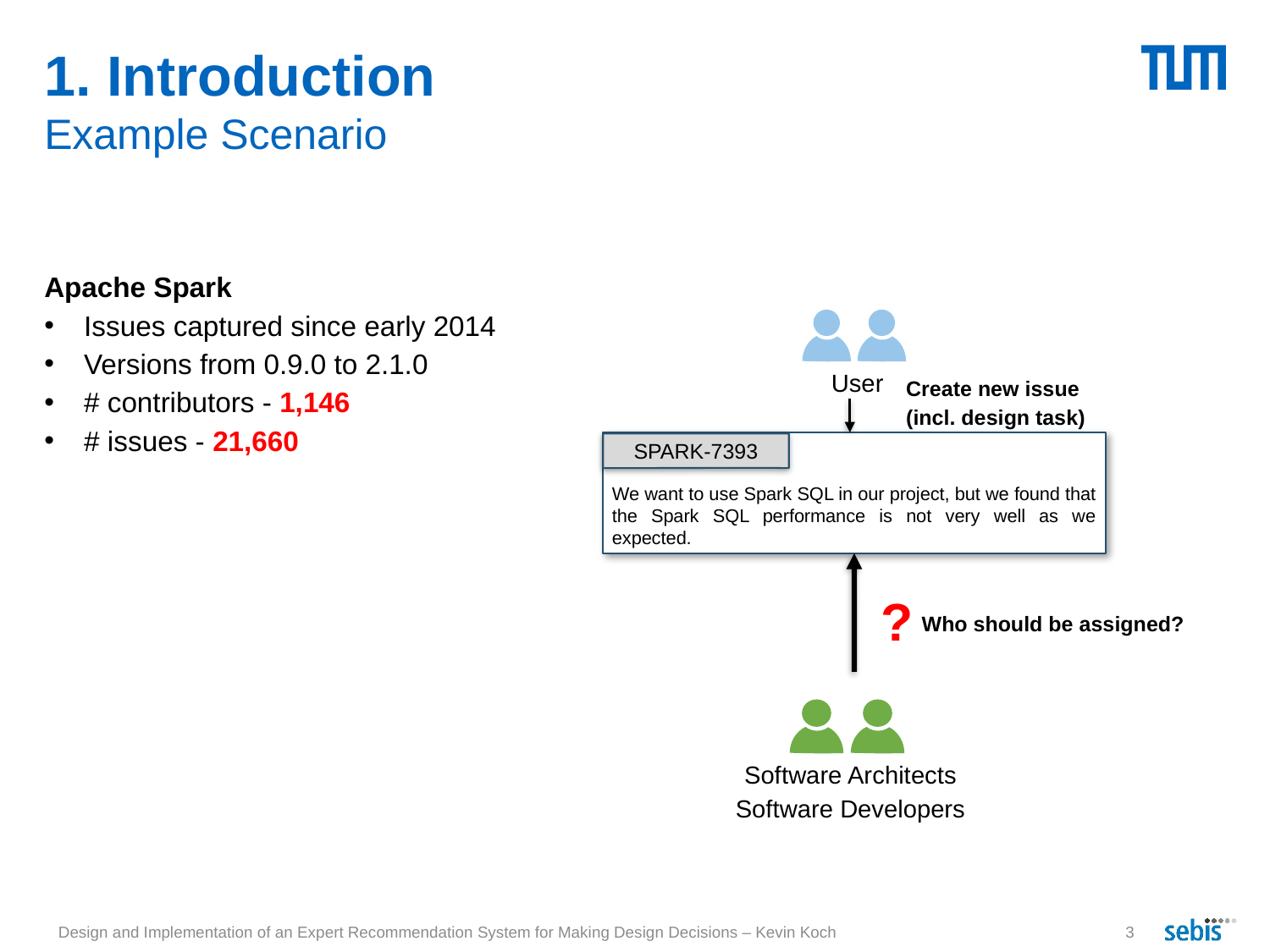

# 1. Introduction Example Scenario
Apache Spark
Issues captured since early 2014
Versions from 0.9.0 to 2.1.0
# contributors - 1,146
# issues - 21,660

User
Create new issue
(incl. design task)
We want to use Spark SQL in our project, but we found that the Spark SQL performance is not very well as we expected.
SPARK-7393
?
Who should be assigned?

Software Architects
Software Developers
Design and Implementation of an Expert Recommendation System for Making Design Decisions – Kevin Koch
3